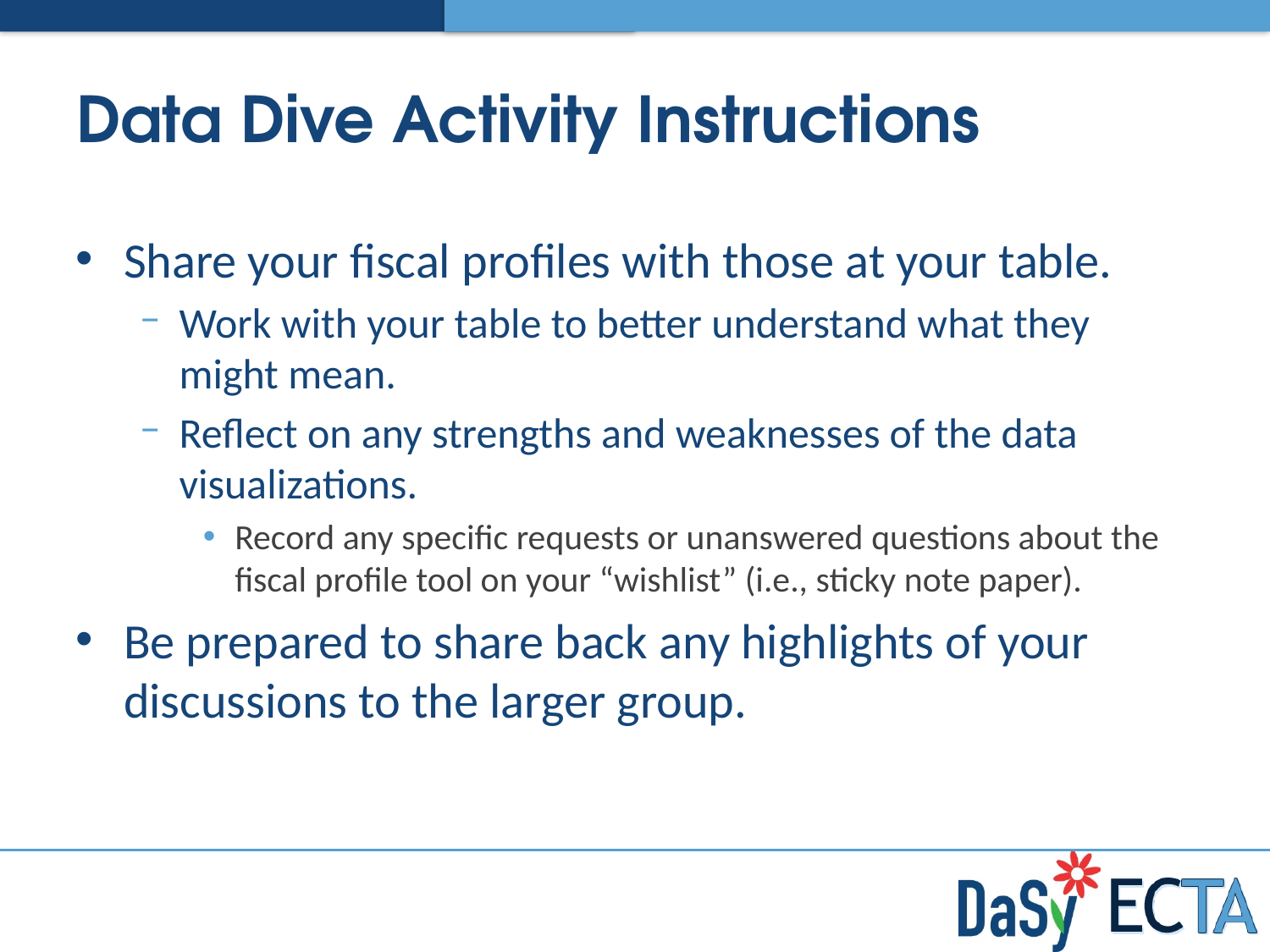

# Data Dive Activity Instructions
Share your fiscal profiles with those at your table.
Work with your table to better understand what they might mean.
Reflect on any strengths and weaknesses of the data visualizations.
Record any specific requests or unanswered questions about the fiscal profile tool on your “wishlist” (i.e., sticky note paper).
Be prepared to share back any highlights of your discussions to the larger group.